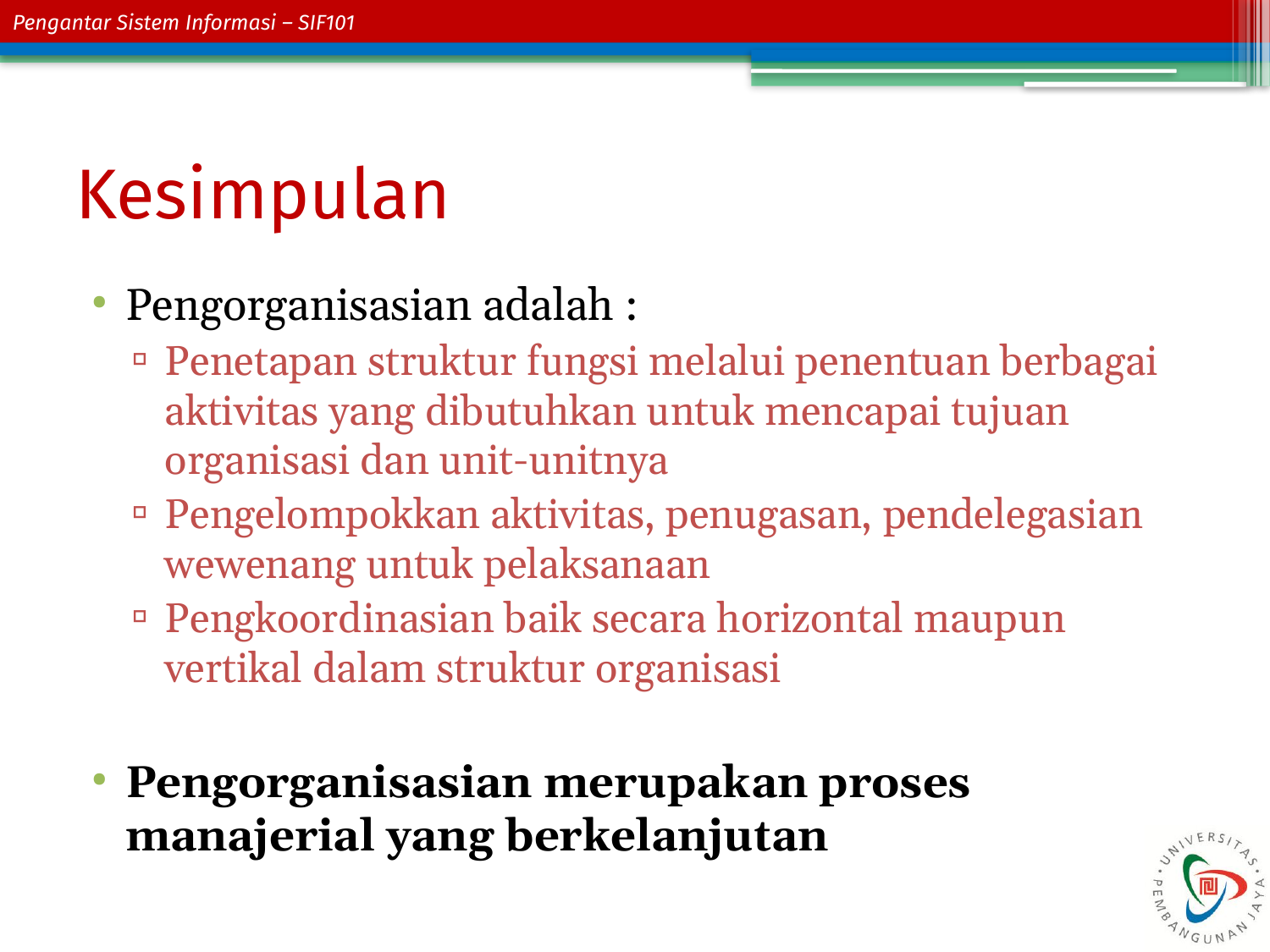

# Kesimpulan
Pengorganisasian adalah :
Penetapan struktur fungsi melalui penentuan berbagai aktivitas yang dibutuhkan untuk mencapai tujuan organisasi dan unit-unitnya
Pengelompokkan aktivitas, penugasan, pendelegasian wewenang untuk pelaksanaan
Pengkoordinasian baik secara horizontal maupun vertikal dalam struktur organisasi

Pengorganisasian merupakan proses manajerial yang berkelanjutan